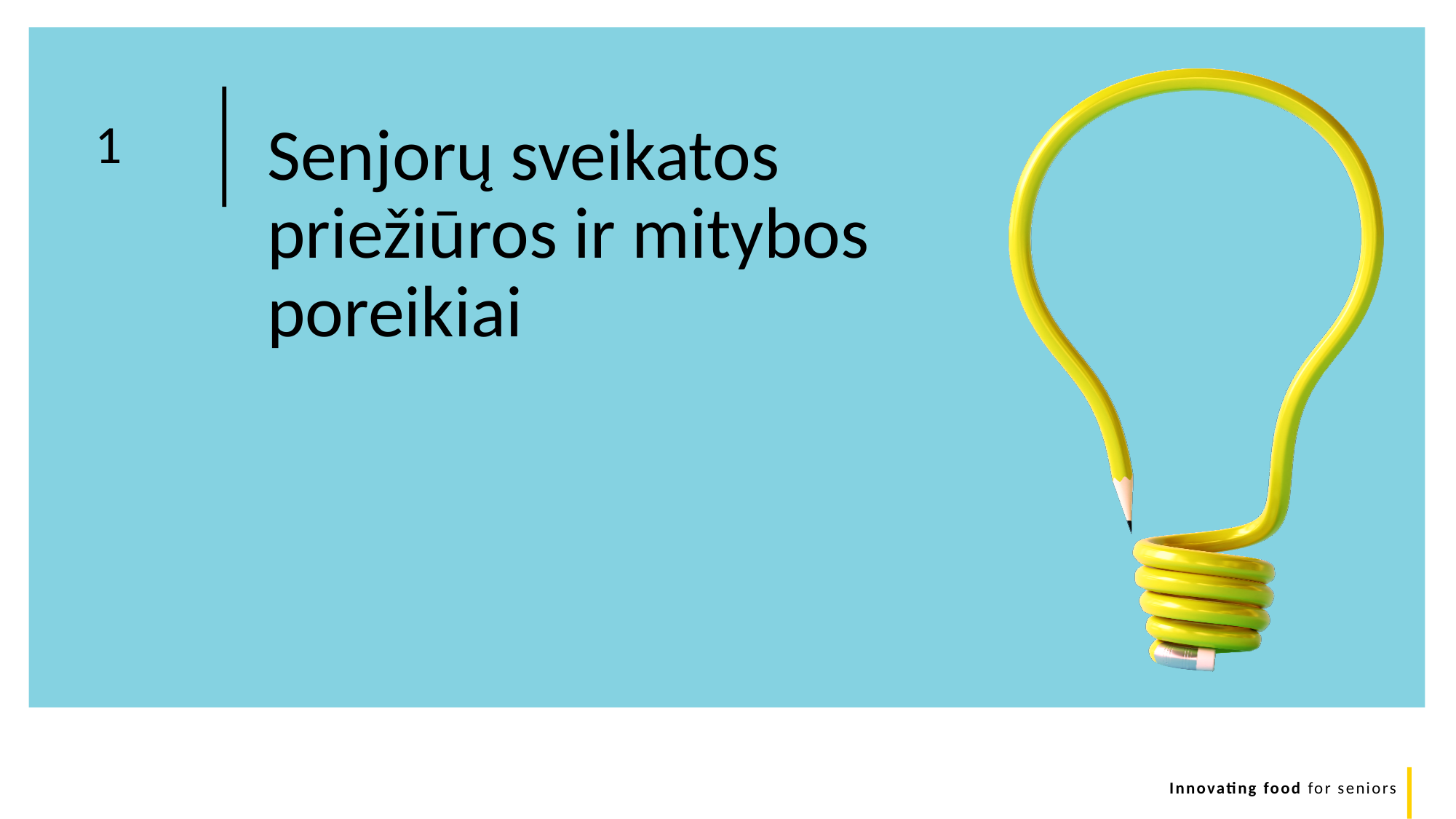

Senjorų sveikatos priežiūros ir mitybos poreikiai

1